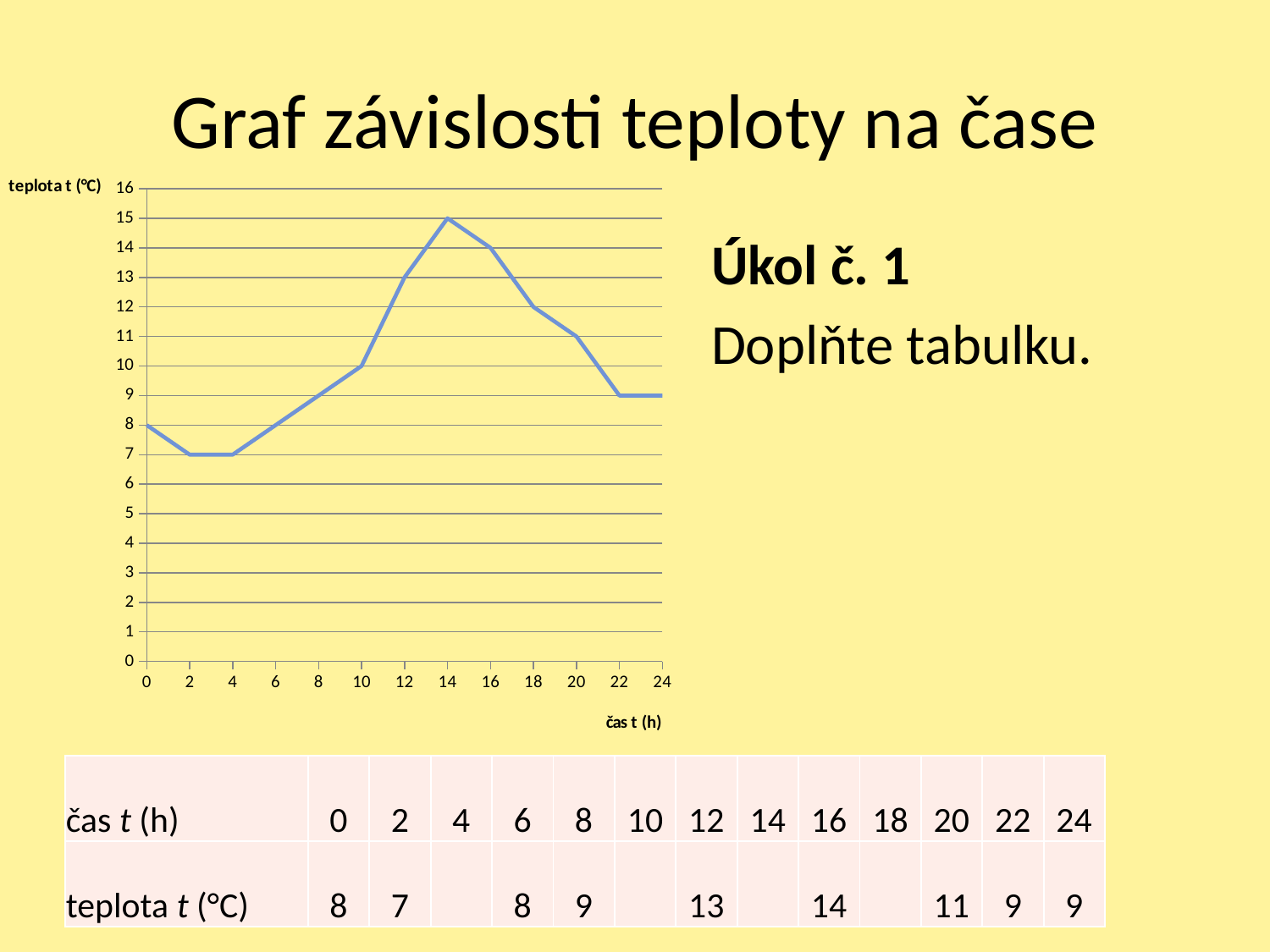

# Graf závislosti teploty na čase

### Chart

| Category |  |
|---|---|
					Úkol č. 1
					Doplňte tabulku.
| čas t (h) | 0 | 2 | 4 | 6 | 8 | 10 | 12 | 14 | 16 | 18 | 20 | 22 | 24 |
| --- | --- | --- | --- | --- | --- | --- | --- | --- | --- | --- | --- | --- | --- |
| teplota t (°C) | 8 | 7 |  | 8 | 9 |  | 13 |  | 14 |  | 11 | 9 | 9 |